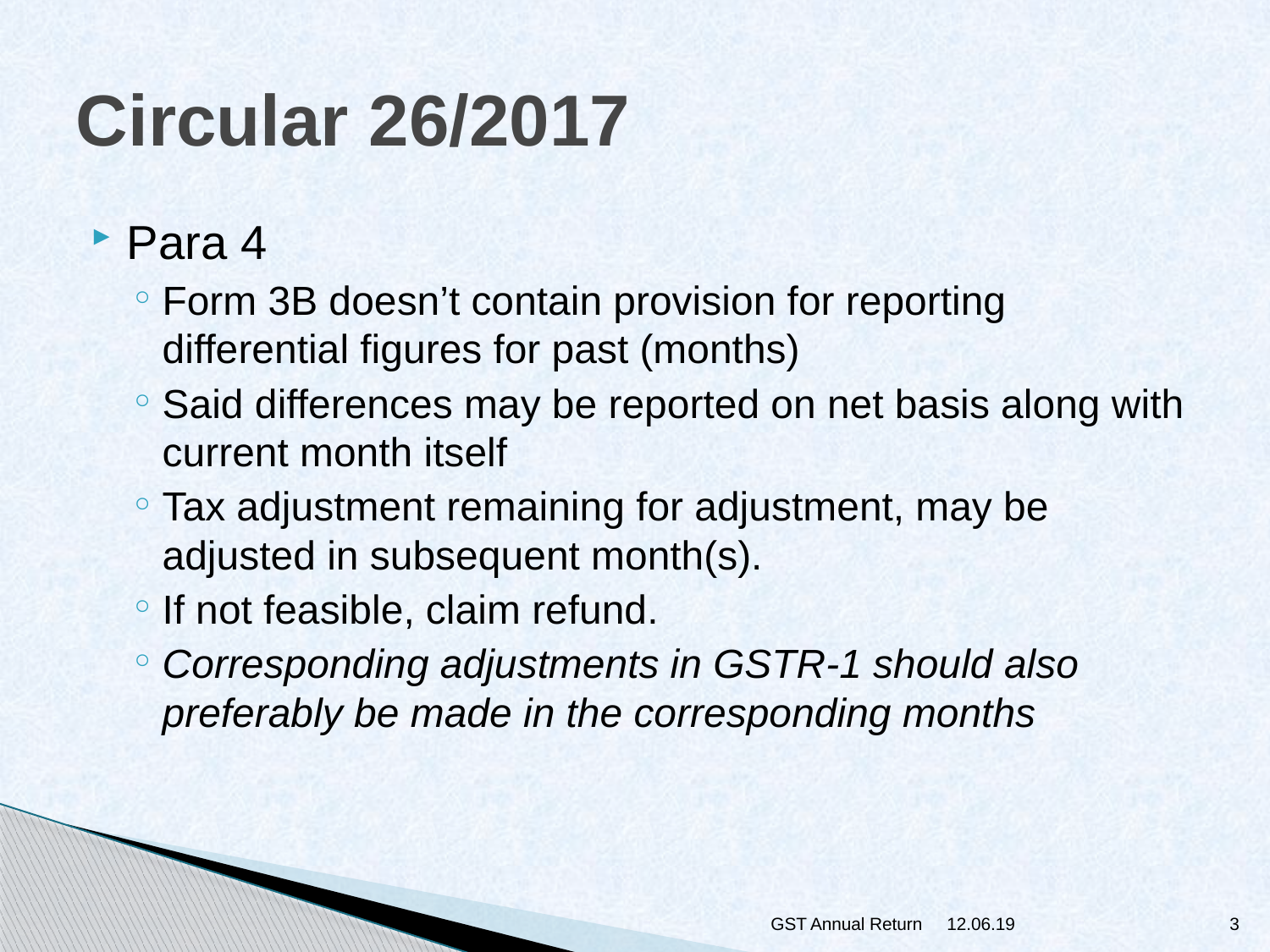

# Circular 26/2017
Para 4
Form 3B doesn’t contain provision for reporting differential figures for past (months)
Said differences may be reported on net basis along with current month itself
Tax adjustment remaining for adjustment, may be adjusted in subsequent month(s).
If not feasible, claim refund.
Corresponding adjustments in GSTR-1 should also preferably be made in the corresponding months
GST Annual Return
12.06.19
3